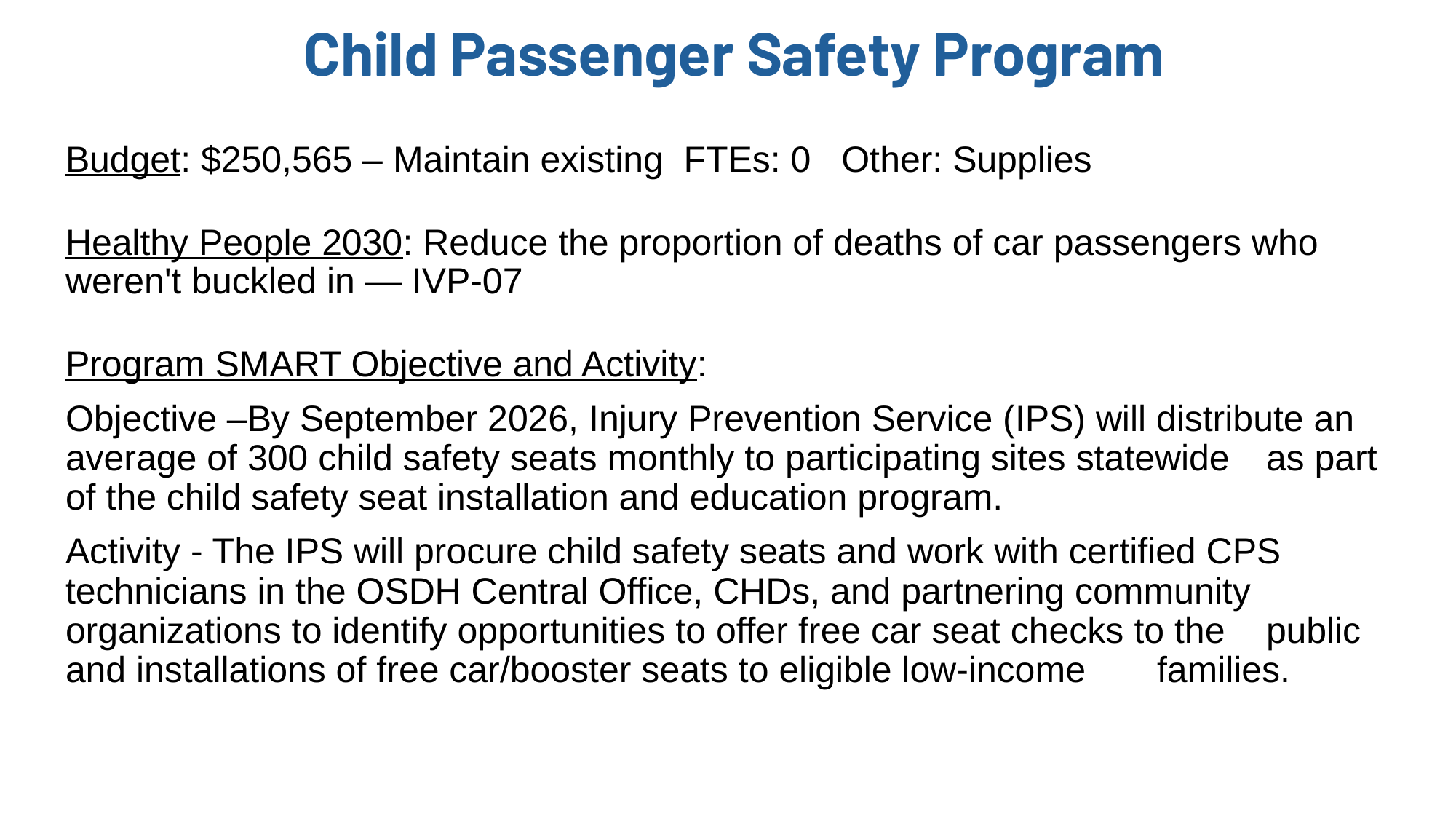

# Child Passenger Safety Program
Budget: $250,565 – Maintain existing  FTEs: 0   Other: Supplies

Healthy People 2030: Reduce the proportion of deaths of car passengers who weren't buckled in — IVP‑07

Program SMART Objective and Activity:
Objective –By September 2026, Injury Prevention Service (IPS) will distribute an 	average of 300 child safety seats monthly to participating sites statewide 	as part of the child safety seat installation and education program.
Activity - The IPS will procure child safety seats and work with certified CPS 	technicians in the OSDH Central Office, CHDs, and partnering community 	organizations to identify opportunities to offer free car seat checks to the 	public and installations of free car/booster seats to eligible low-income 	families.